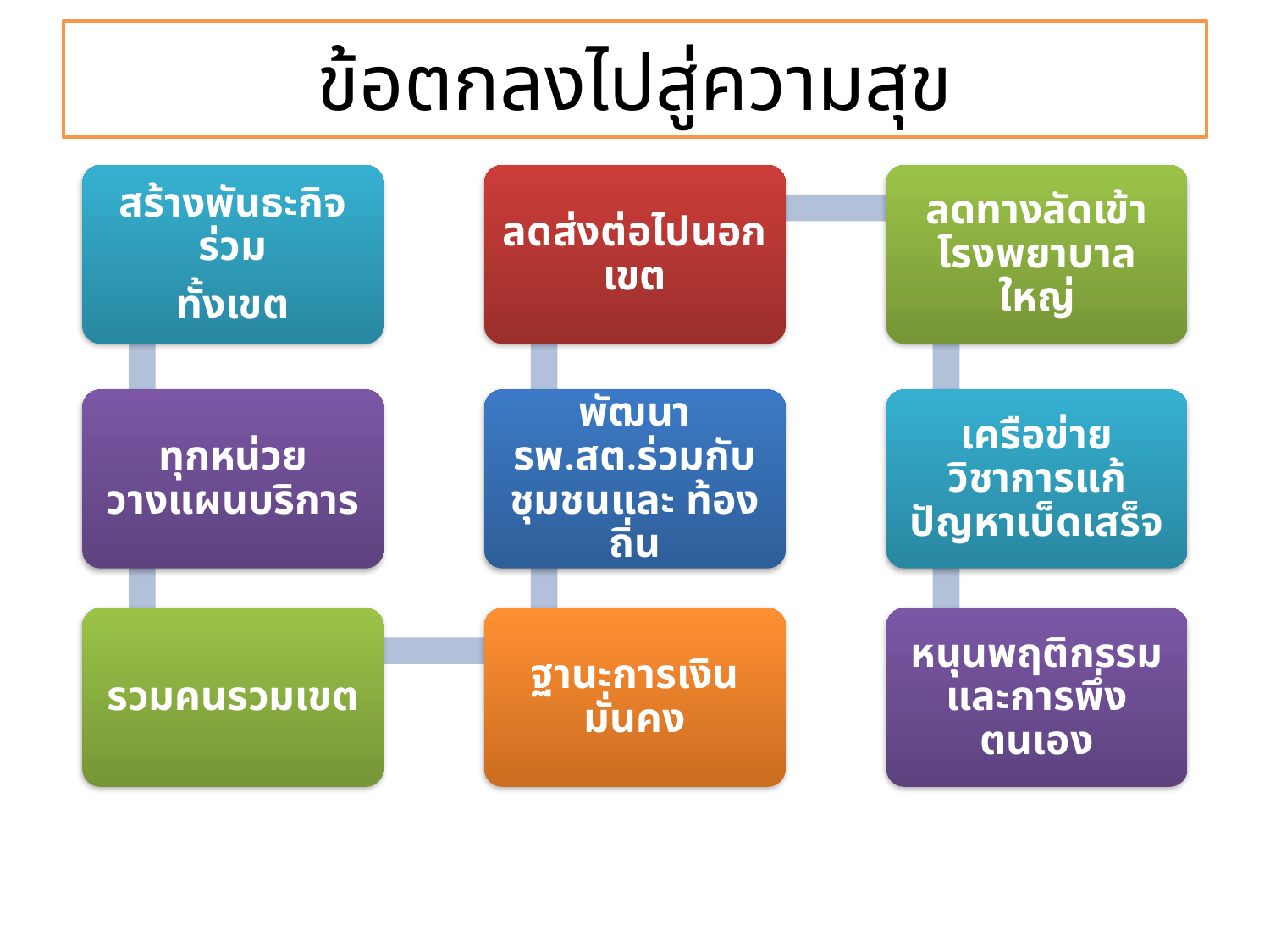

# ข้อตกลงไปสู่ความสุข

สร้างพันธะกิจร่วม
ทั้งเขต

ลดส่งต่อไปนอกเขต

ลดทางลัดเข้าโรงพยาบาลใหญ่

ทุกหน่วยวางแผนบริการ

พัฒนา รพ.สต.ร่วมกับชุมชนและ ท้องถิ่น

เครือข่ายวิชาการแก้ปัญหาเบ็ดเสร็จ

รวมคนรวมเขต

ฐานะการเงินมั่นคง

หนุนพฤติกรรมและการพึ่งตนเอง